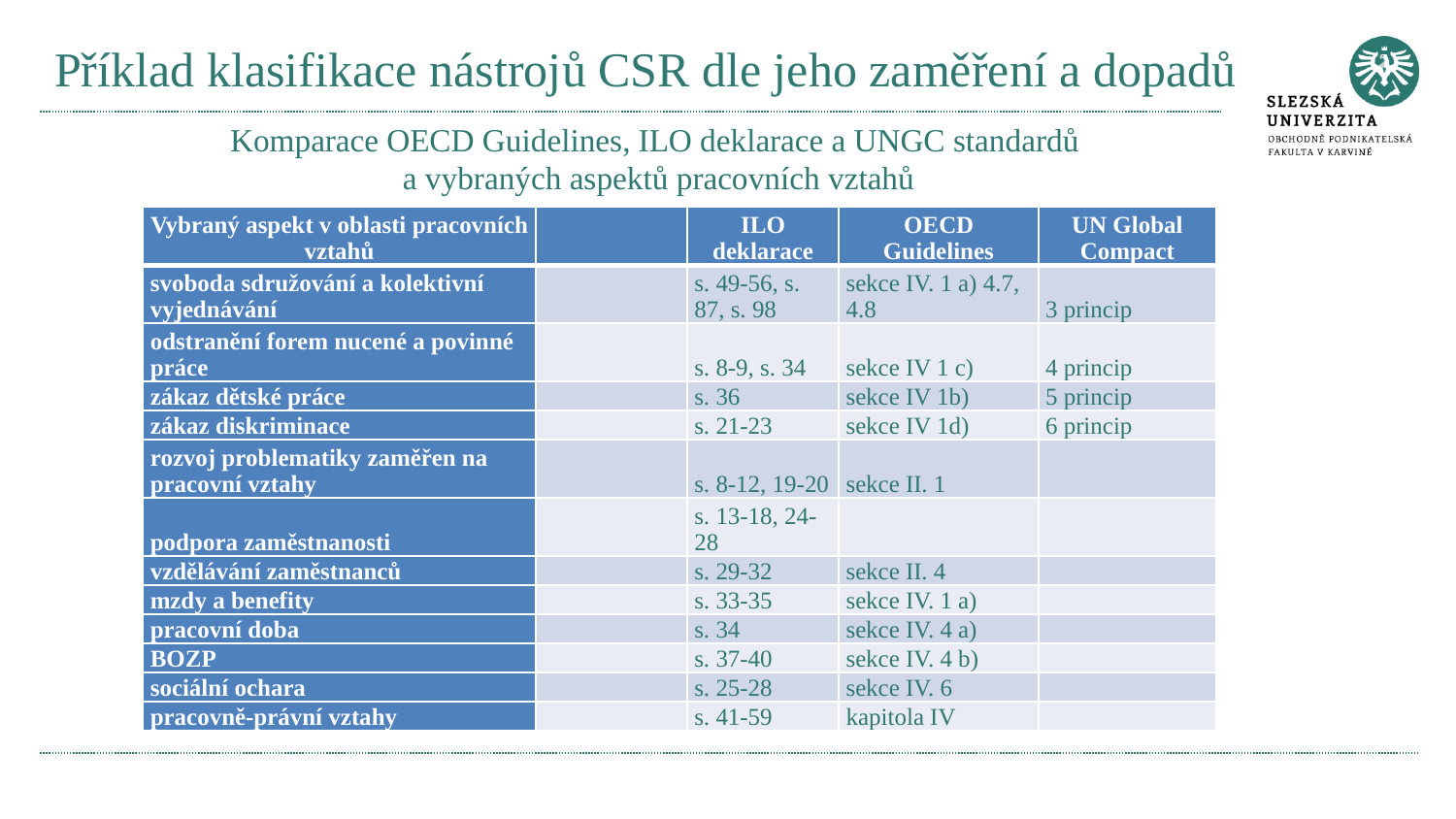

# Příklad klasifikace nástrojů CSR dle jeho zaměření a dopadů
Komparace OECD Guidelines, ILO deklarace a UNGC standardů
a vybraných aspektů pracovních vztahů
| Vybraný aspekt v oblasti pracovních vztahů |  | ILO deklarace | OECD Guidelines | UN Global Compact |
| --- | --- | --- | --- | --- |
| svoboda sdružování a kolektivní vyjednávání |  | s. 49-56, s. 87, s. 98 | sekce IV. 1 a) 4.7, 4.8 | 3 princip |
| odstranění forem nucené a povinné práce |  | s. 8-9, s. 34 | sekce IV 1 c) | 4 princip |
| zákaz dětské práce |  | s. 36 | sekce IV 1b) | 5 princip |
| zákaz diskriminace |  | s. 21-23 | sekce IV 1d) | 6 princip |
| rozvoj problematiky zaměřen na pracovní vztahy |  | s. 8-12, 19-20 | sekce II. 1 |  |
| podpora zaměstnanosti |  | s. 13-18, 24-28 |  |  |
| vzdělávání zaměstnanců |  | s. 29-32 | sekce II. 4 |  |
| mzdy a benefity |  | s. 33-35 | sekce IV. 1 a) |  |
| pracovní doba |  | s. 34 | sekce IV. 4 a) |  |
| BOZP |  | s. 37-40 | sekce IV. 4 b) |  |
| sociální ochara |  | s. 25-28 | sekce IV. 6 |  |
| pracovně-právní vztahy |  | s. 41-59 | kapitola IV |  |